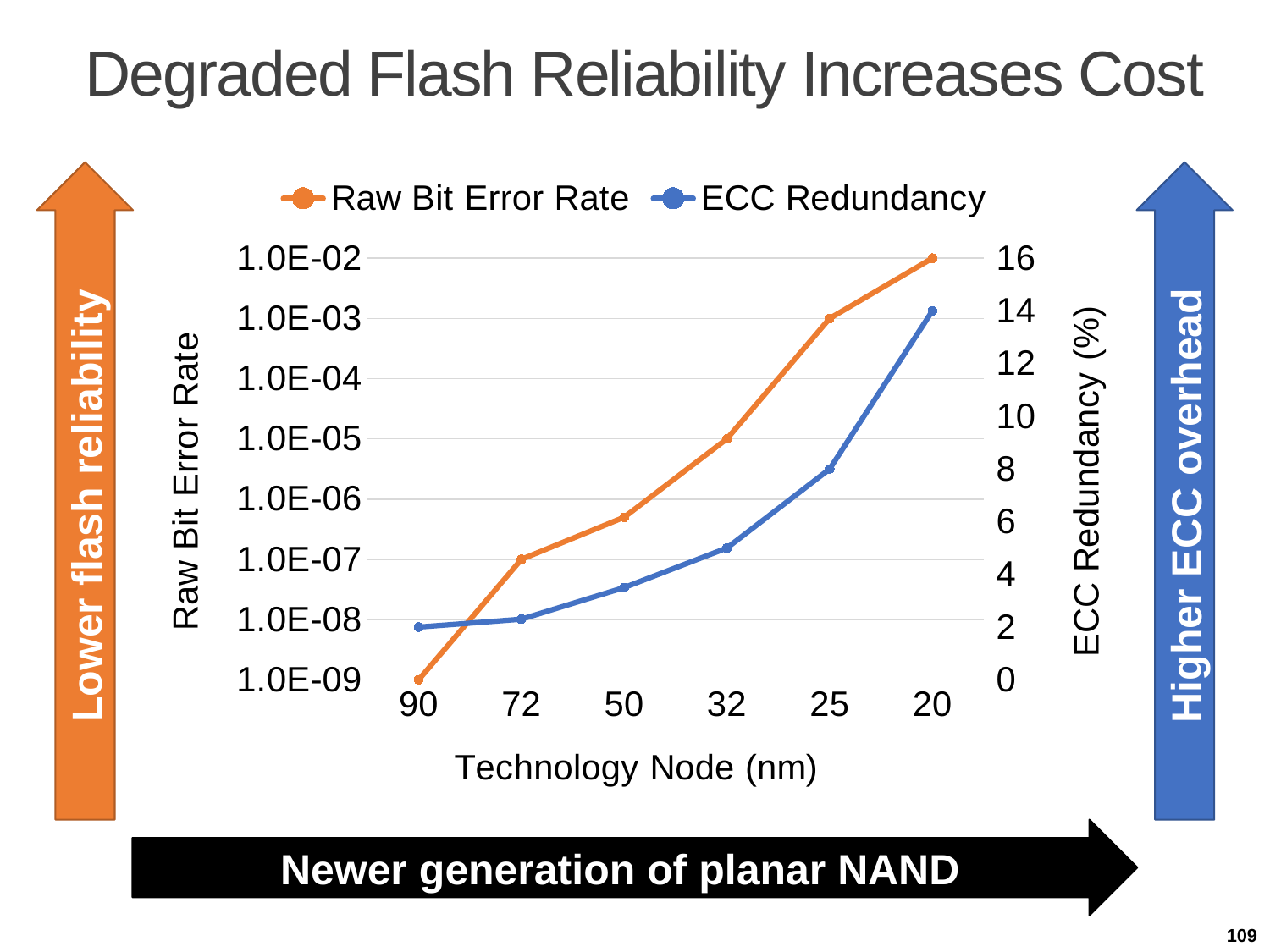

# Degraded Flash Reliability Increases Cost

### Chart

| Category | Raw Bit Error Rate | ECC Redundancy |
|---|---|---|
| 90 | 1e-09 | 2.0 |
| 72 | 1e-07 | 2.3 |
| 50 | 5e-07 | 3.5 |
| 32 | 1e-05 | 5.0 |
| 25 | 0.001 | 8.0 |
| 20 | 0.01 | 14.0 |
Lower flash reliability
Higher ECC overhead
Newer generation of planar NAND
109